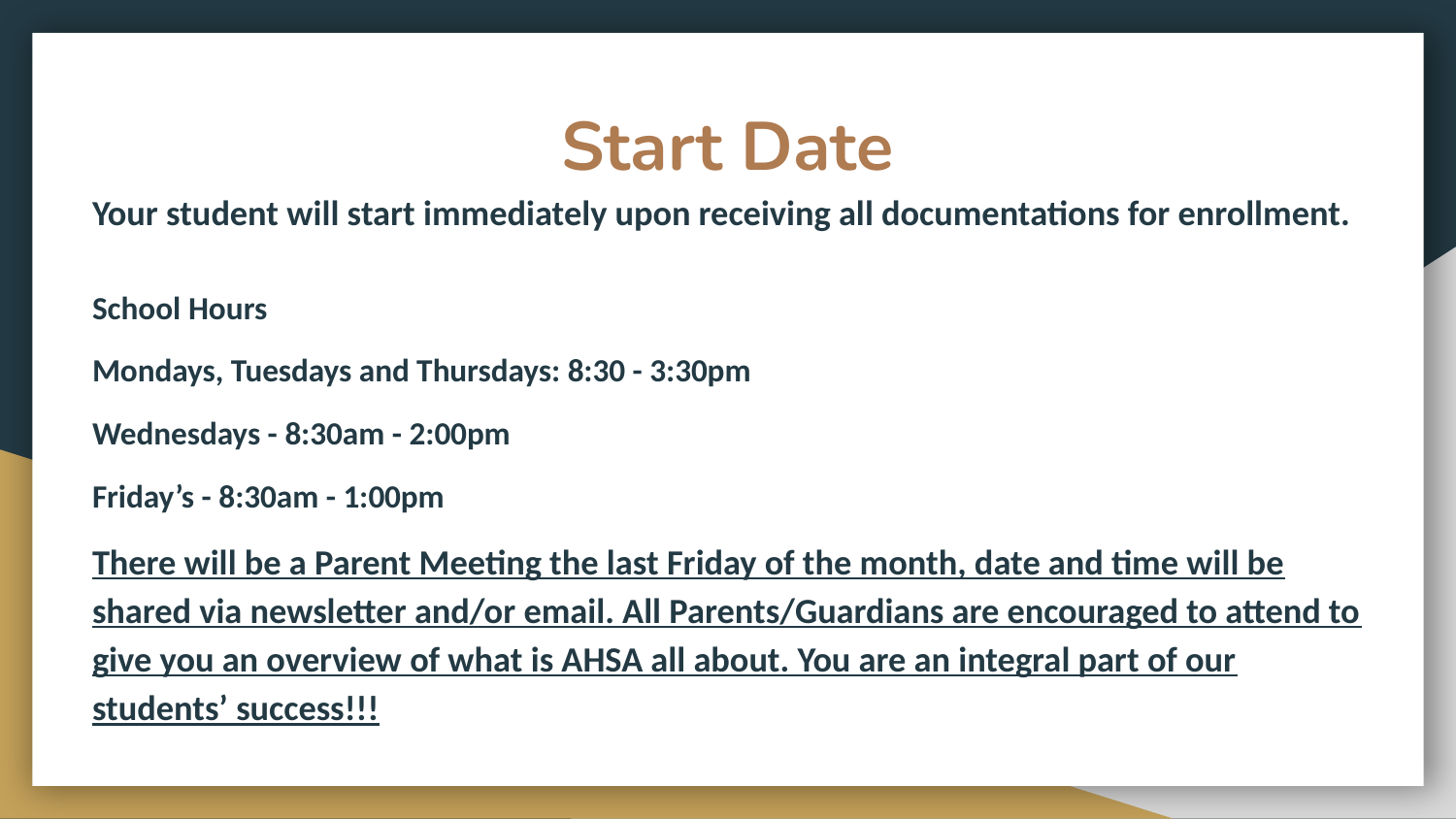

# Start Date
Your student will start immediately upon receiving all documentations for enrollment.

School Hours
Mondays, Tuesdays and Thursdays: 8:30 - 3:30pm
Wednesdays - 8:30am - 2:00pm
Friday’s - 8:30am - 1:00pm
There will be a Parent Meeting the last Friday of the month, date and time will be shared via newsletter and/or email. All Parents/Guardians are encouraged to attend to give you an overview of what is AHSA all about. You are an integral part of our students’ success!!!